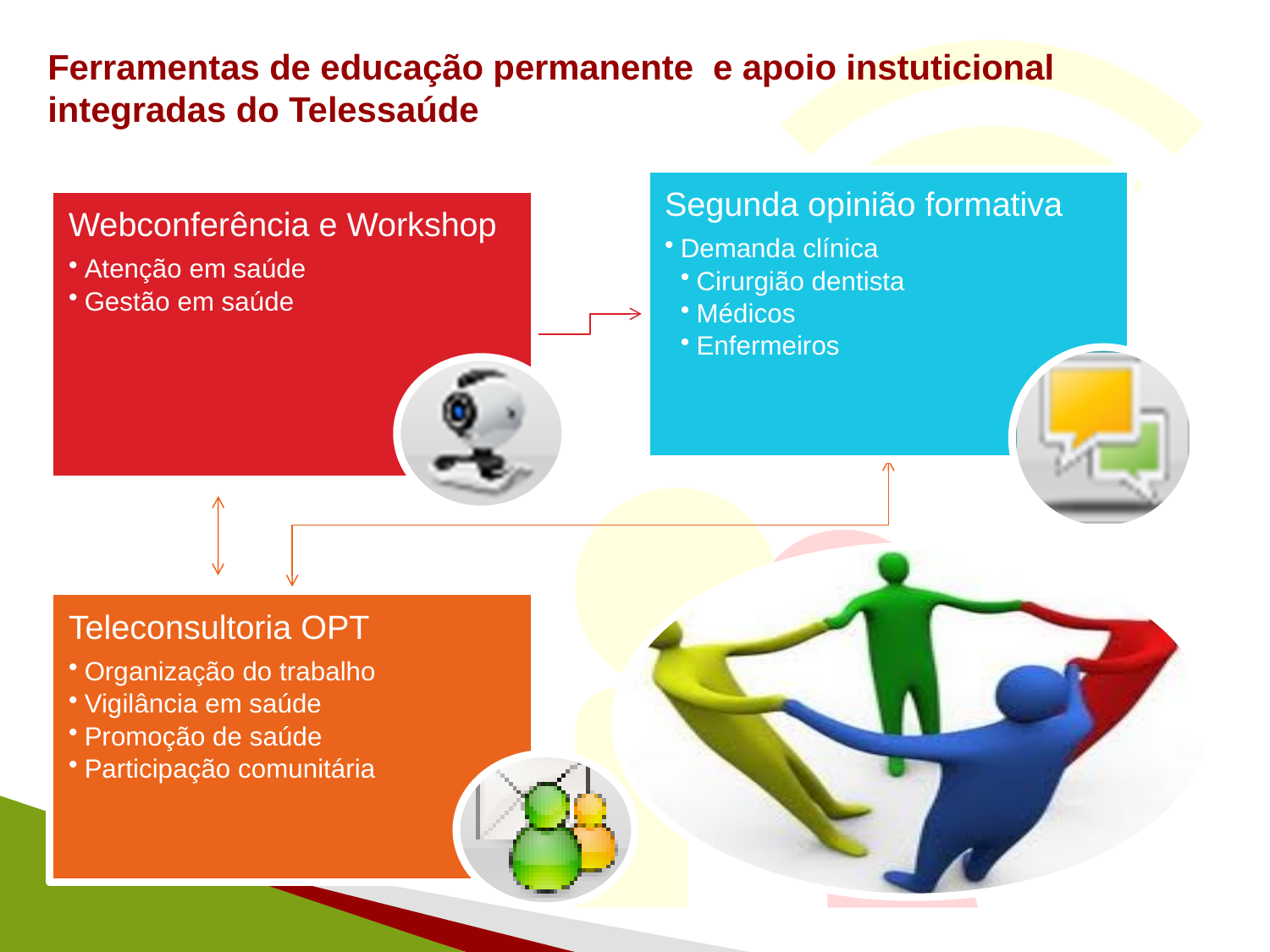

# Ferramentas de educação permanente  e apoio instuticional integradas do Telessaúde

Webconferência e Workshop
Atenção em saúde
Gestão em saúde

Segunda opinião formativa
Demanda clínica
Cirurgião dentista
Médicos
Enfermeiros
Teleconsultoria OPT
Organização do trabalho
Vigilância em saúde
Promoção de saúde
Participação comunitária